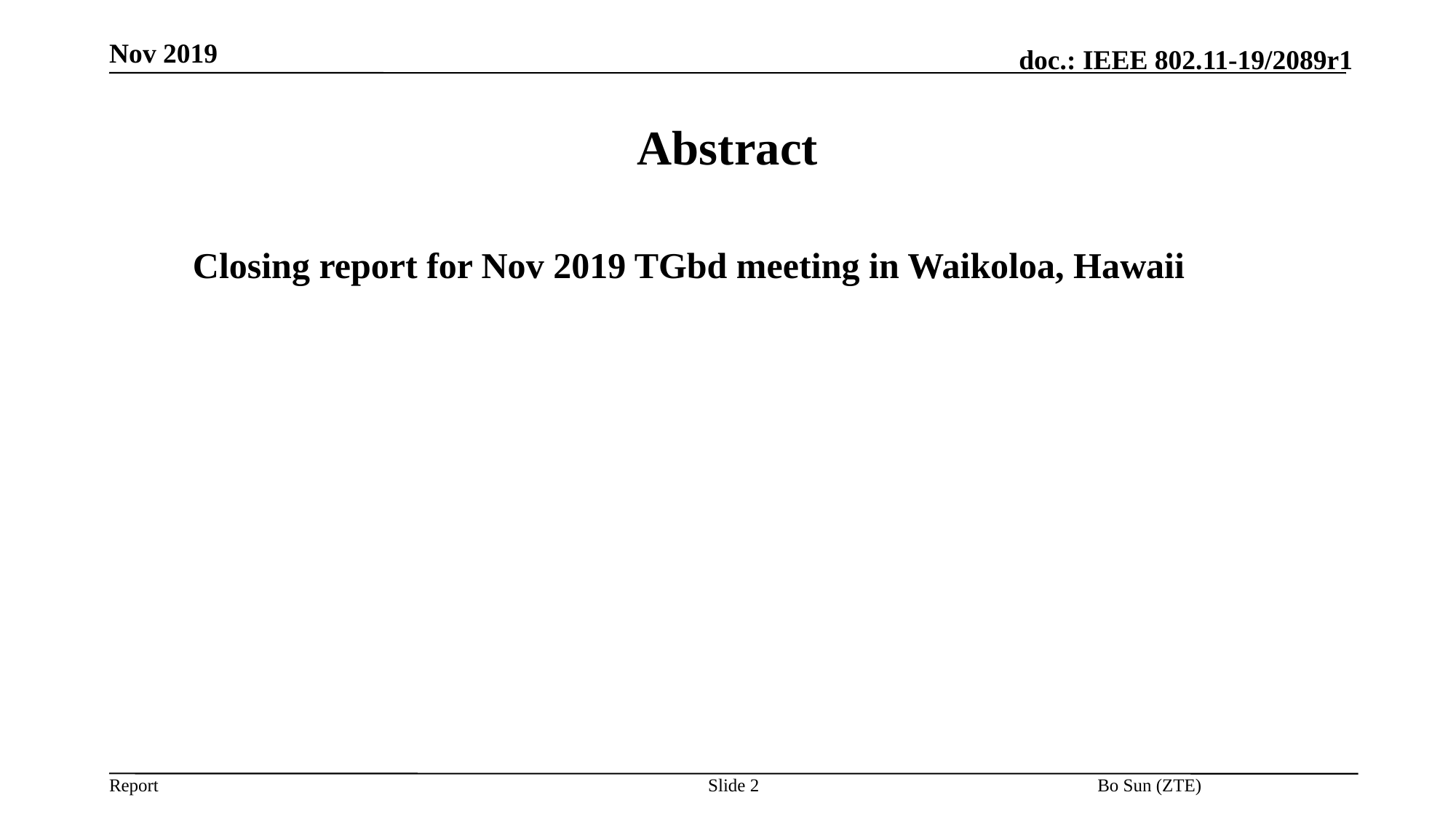

Nov 2019
# Abstract
Closing report for Nov 2019 TGbd meeting in Waikoloa, Hawaii
Slide 2
Bo Sun (ZTE)